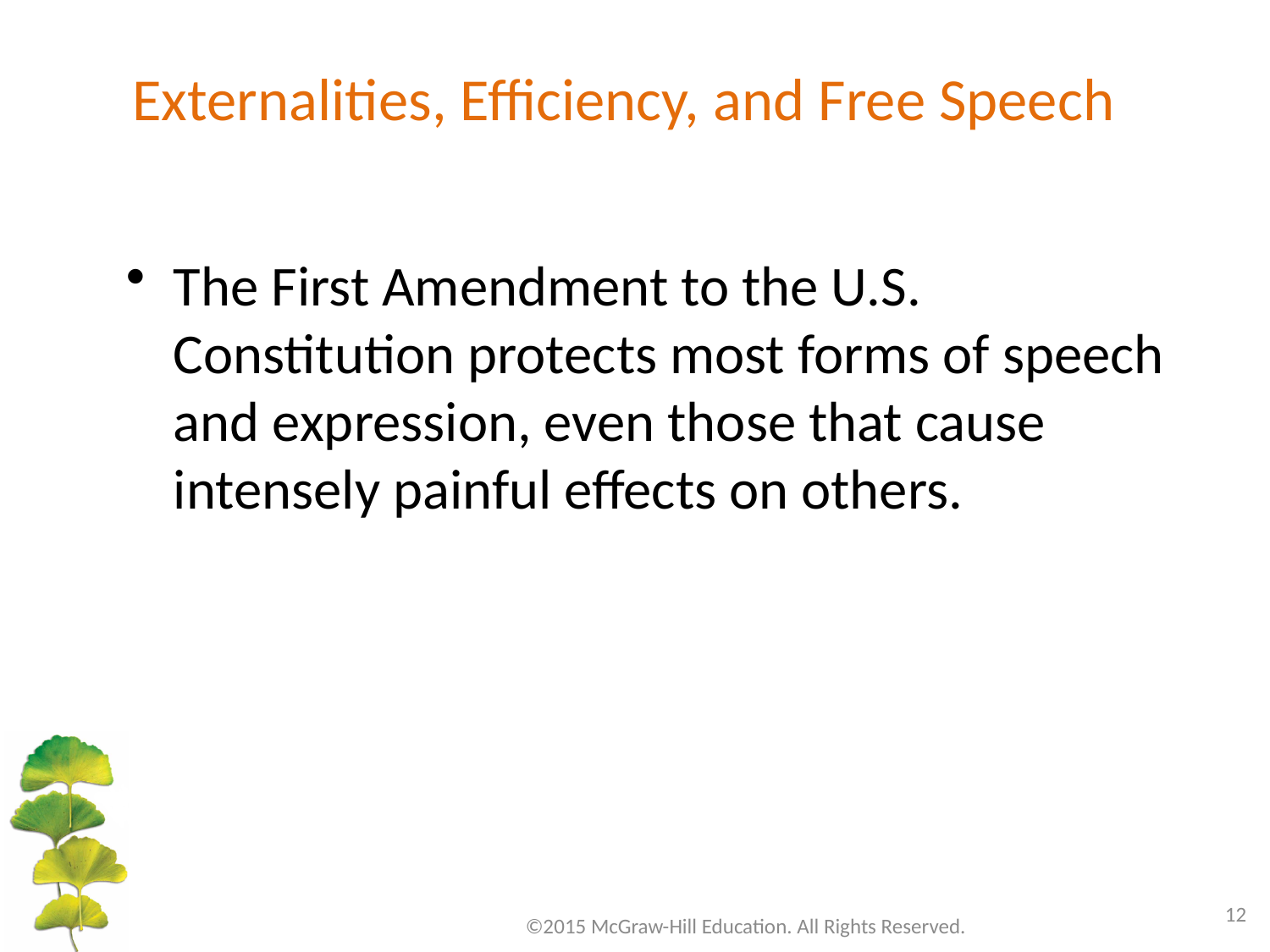

# Externalities, Efficiency, and Free Speech
The First Amendment to the U.S. Constitution protects most forms of speech and expression, even those that cause intensely painful effects on others.
12
©2015 McGraw-Hill Education. All Rights Reserved.